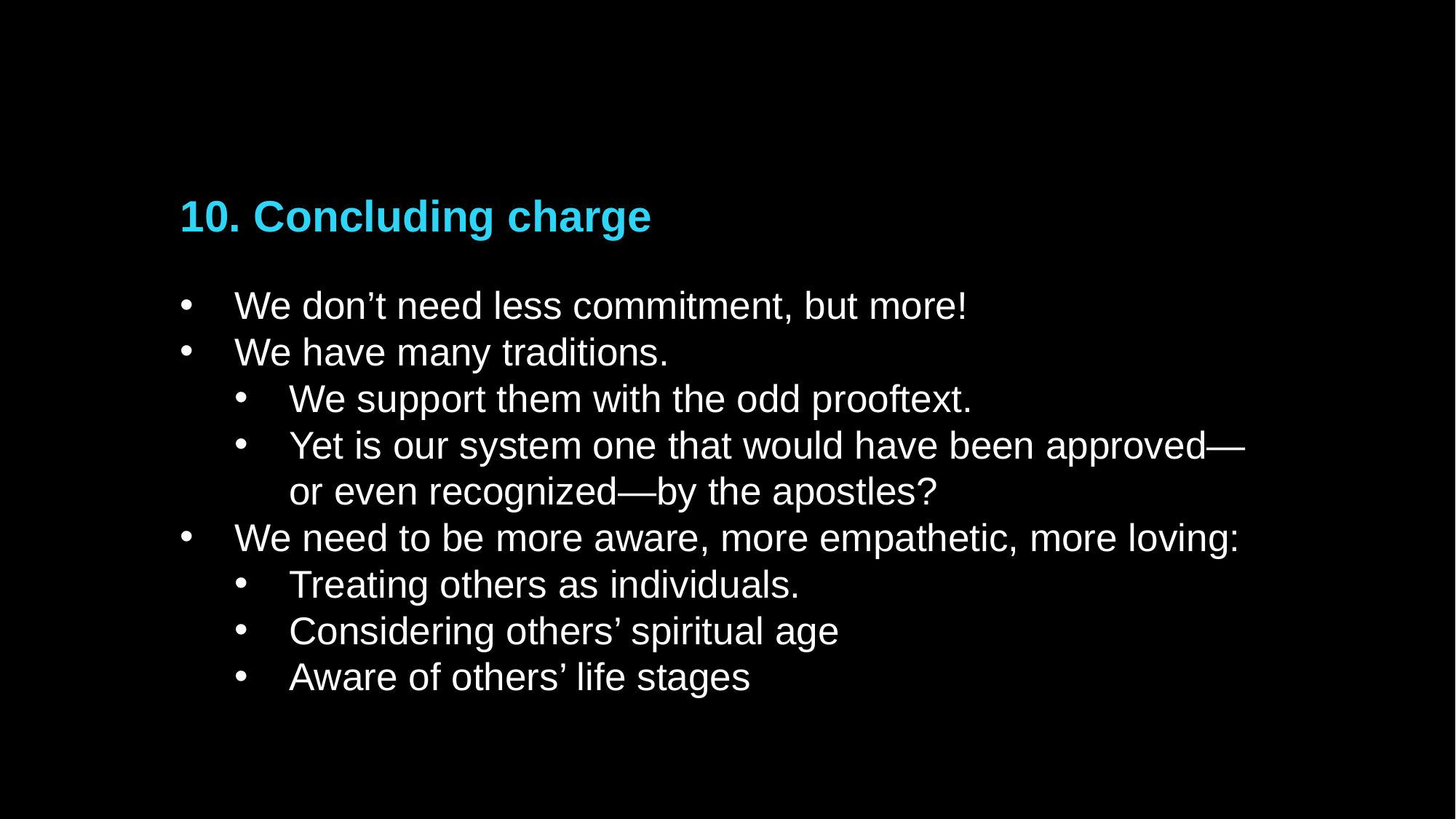

10. Concluding charge

We don’t need less commitment, but more!
We have many traditions.
We support them with the odd prooftext.
Yet is our system one that would have been approved—or even recognized—by the apostles?
We need to be more aware, more empathetic, more loving:
Treating others as individuals.
Considering others’ spiritual age
Aware of others’ life stages